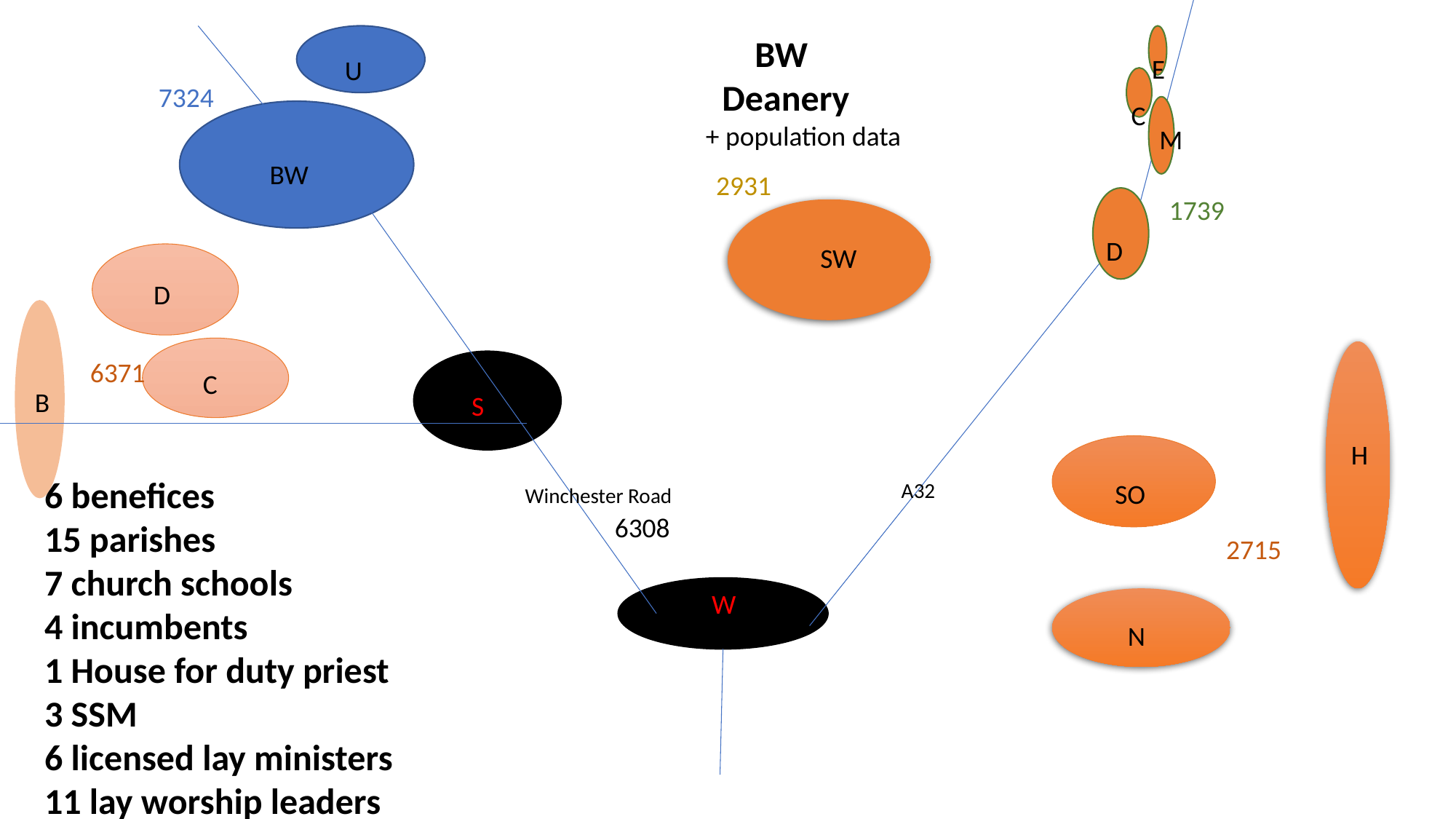

BW
  Deanery
+ population data
E
U

7324
C

M
BW
2931

1739

D
SW

D

6371

C
B
S
H

6 benefices
15 parishes
7 church schools
4 incumbents
1 House for duty priest
3 SSM
6 licensed lay ministers
11 lay worship leaders
A32
SO
Winchester Road
6308
2715

W

N